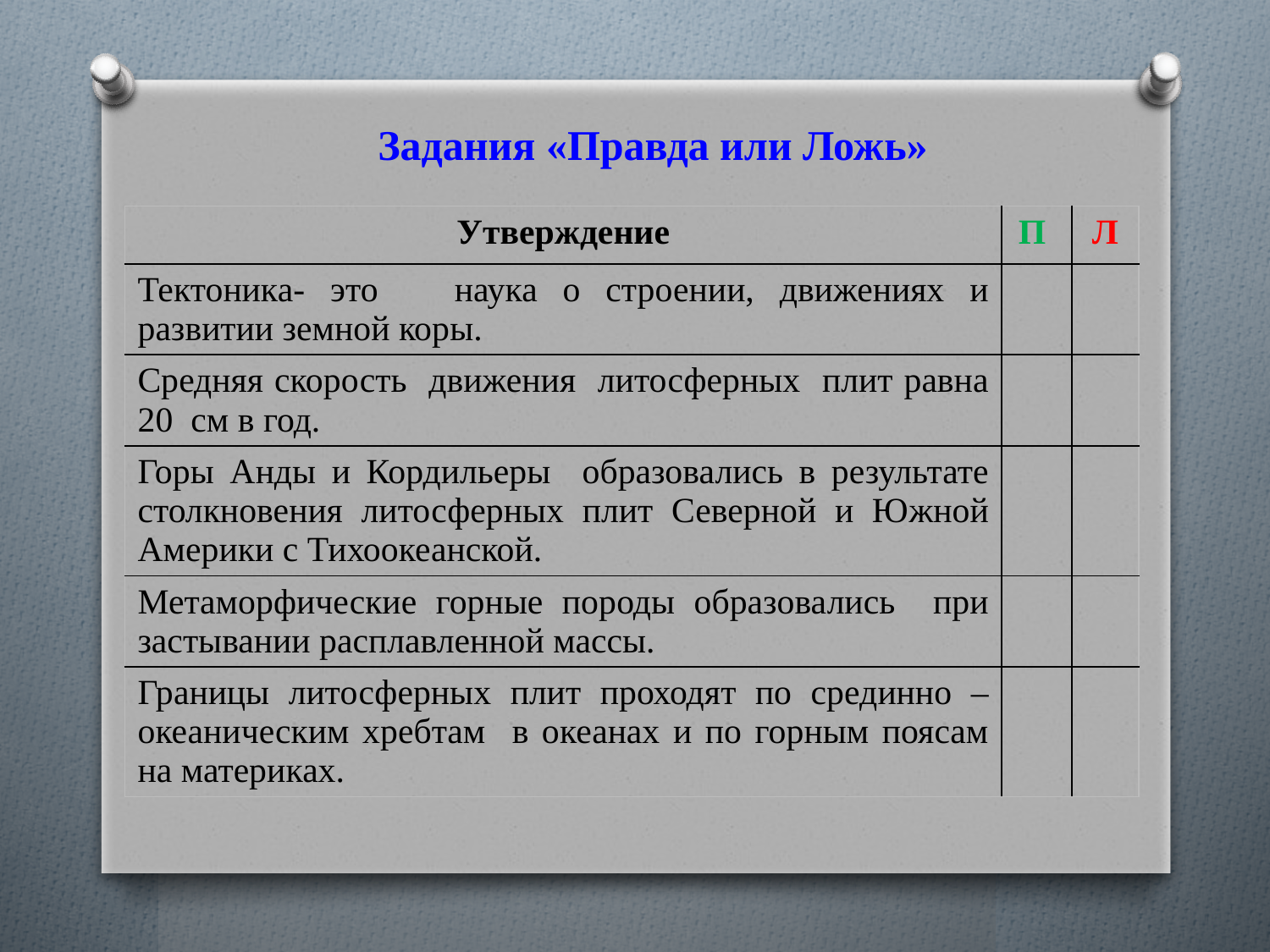

Задания «Правда или Ложь»
| Утверждение | П | Л |
| --- | --- | --- |
| Тектоника- это наука о строении, движениях и развитии земной коры. |  |  |
| Средняя скорость движения литосферных плит равна 20 см в год. |  |  |
| Горы Анды и Кордильеры образовались в результате столкновения литосферных плит Северной и Южной Америки с Тихоокеанской. |  |  |
| Метаморфические горные породы образовались при застывании расплавленной массы. |  |  |
| Границы литосферных плит проходят по срединно – океаническим хребтам в океанах и по горным поясам на материках. |  |  |